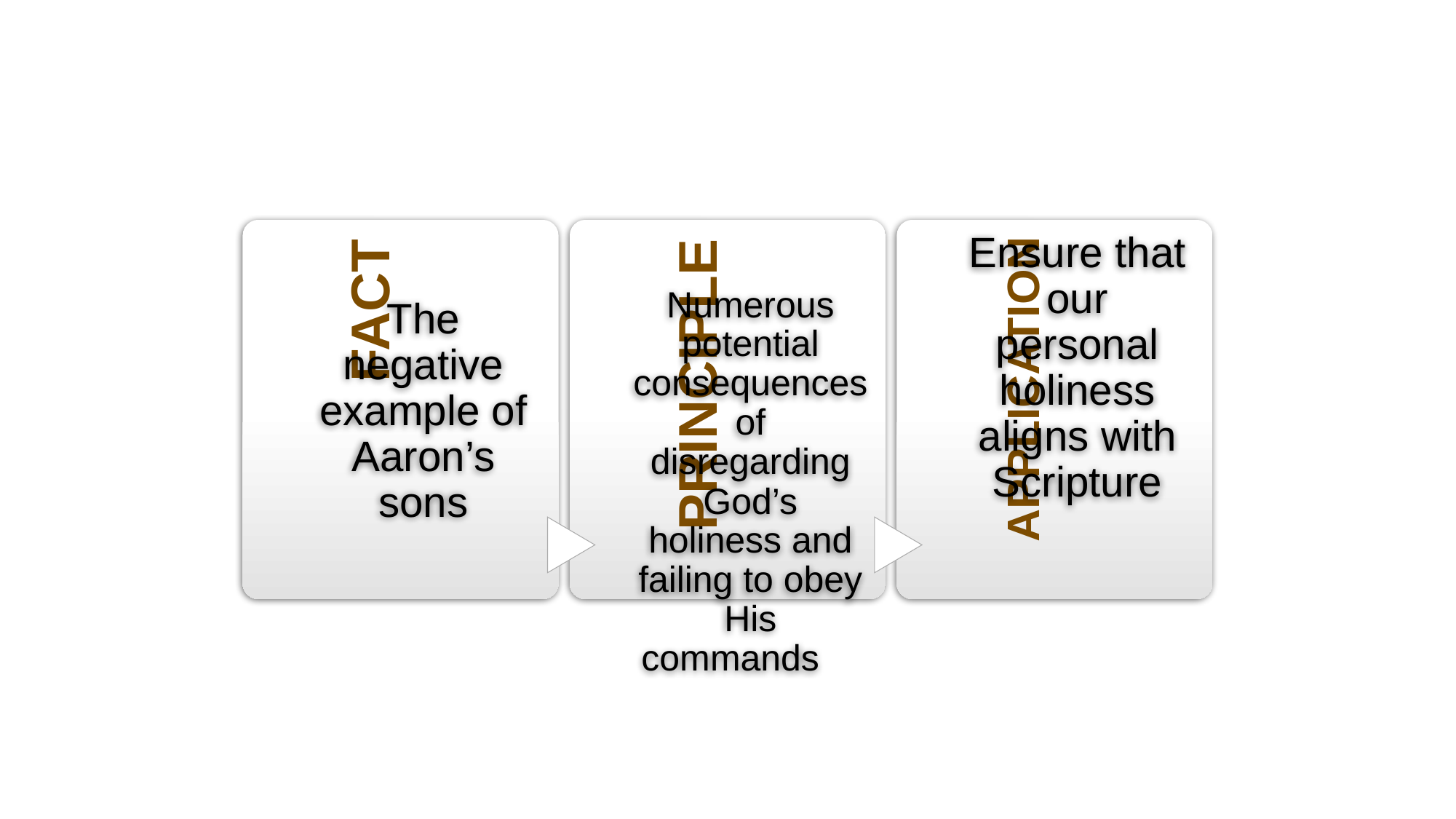

FACT

The negative example of Aaron’s sons
PRINCIPLE

Numerous potential consequences of disregarding God’s holiness and failing to obey His commands
APPLICATION
Ensure that our personal holiness aligns with Scripture